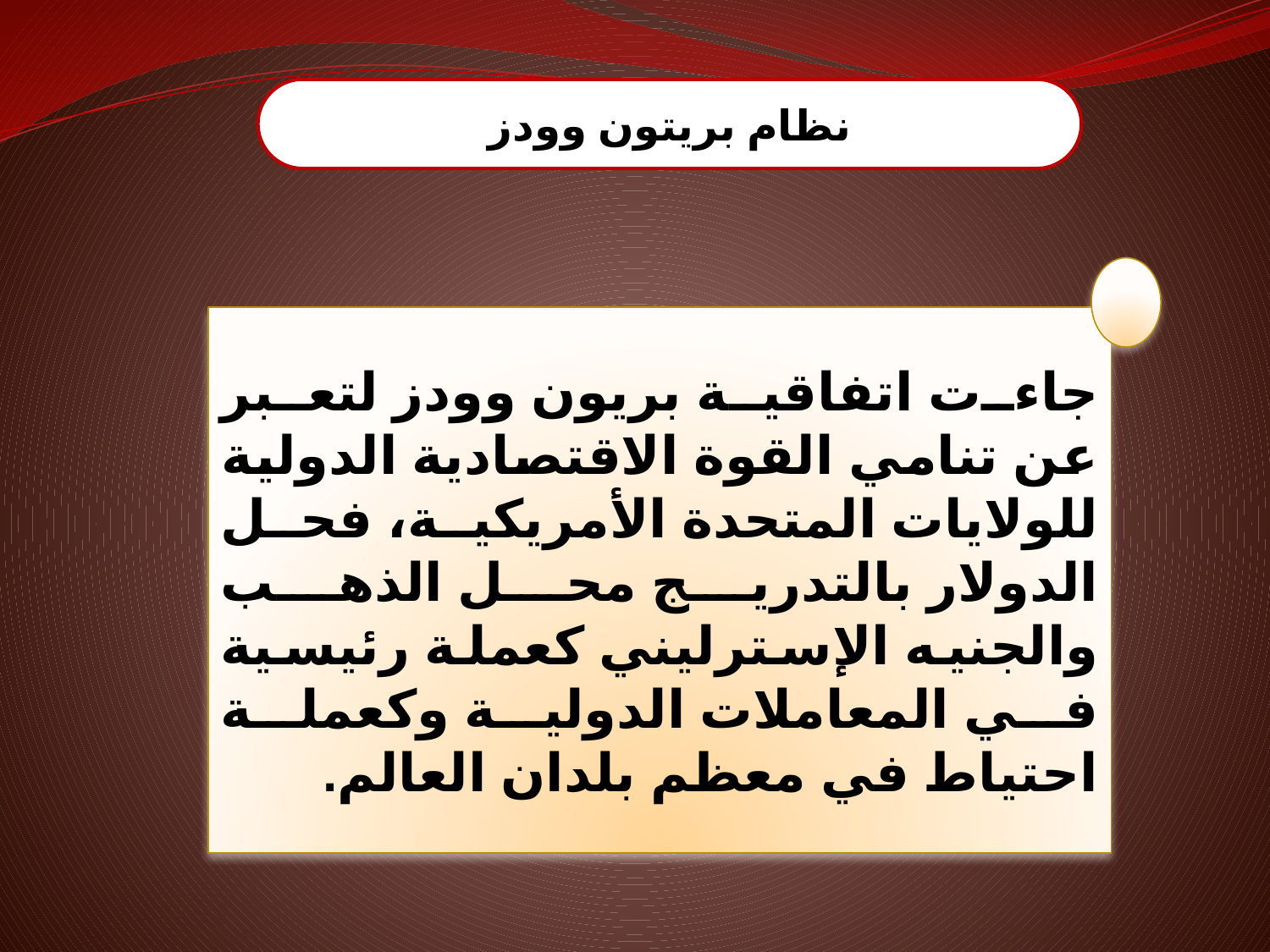

نظام بريتون وودز

جاءت اتفاقية بريون وودز لتعبر عن تنامي القوة الاقتصادية الدولية للولايات المتحدة الأمريكية، فحل الدولار بالتدريج محل الذهب والجنيه الإسترليني كعملة رئيسية في المعاملات الدولية وكعملة احتياط في معظم بلدان العالم.